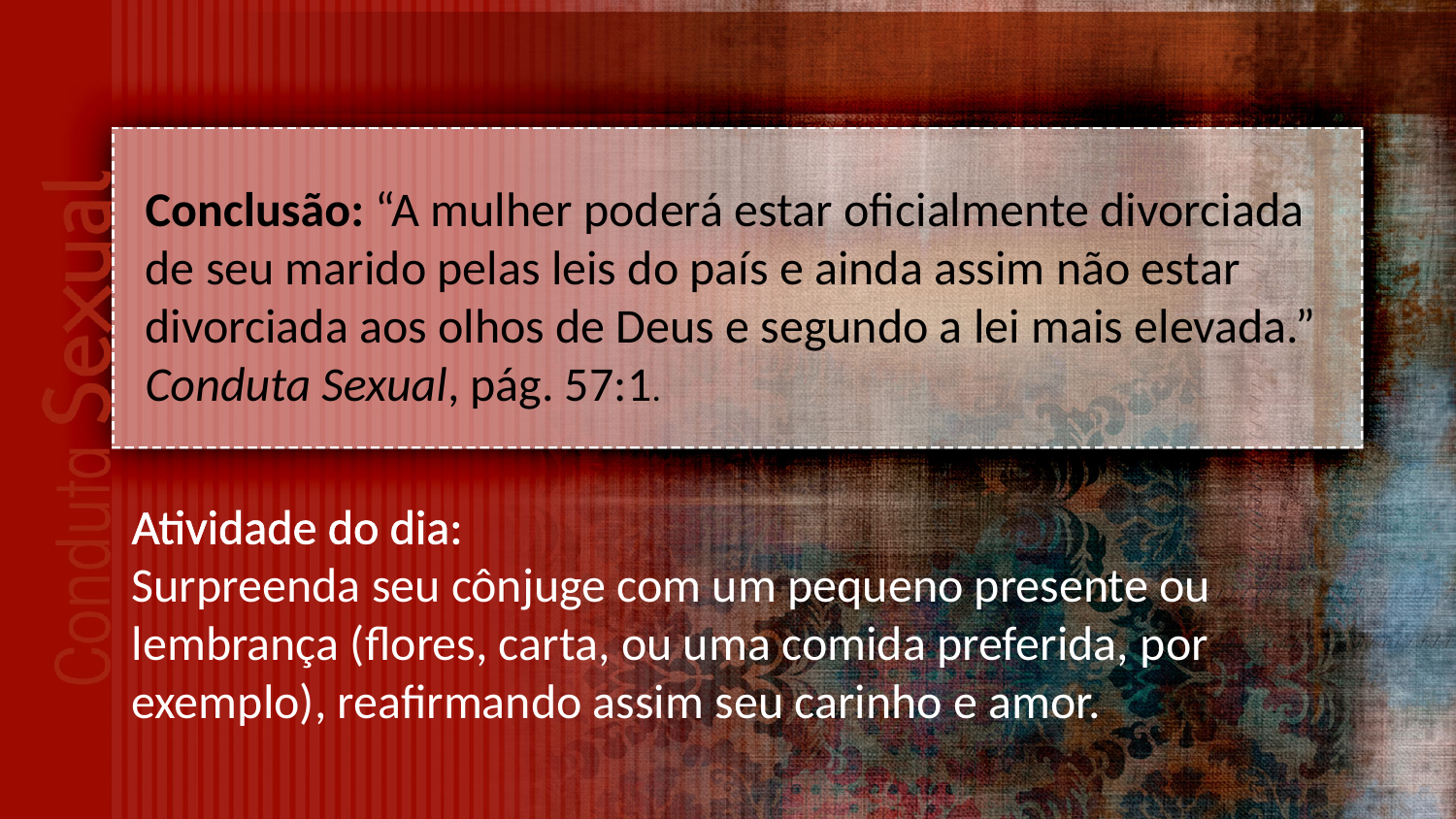

Conclusão: “A mulher poderá estar oficialmente divorciada de seu marido pelas leis do país e ainda assim não estar divorciada aos olhos de Deus e segundo a lei mais elevada.” Conduta Sexual, pág. 57:1.
Atividade do dia:
Surpreenda seu cônjuge com um pequeno presente ou lembrança (flores, carta, ou uma comida preferida, por exemplo), reafirmando assim seu carinho e amor.